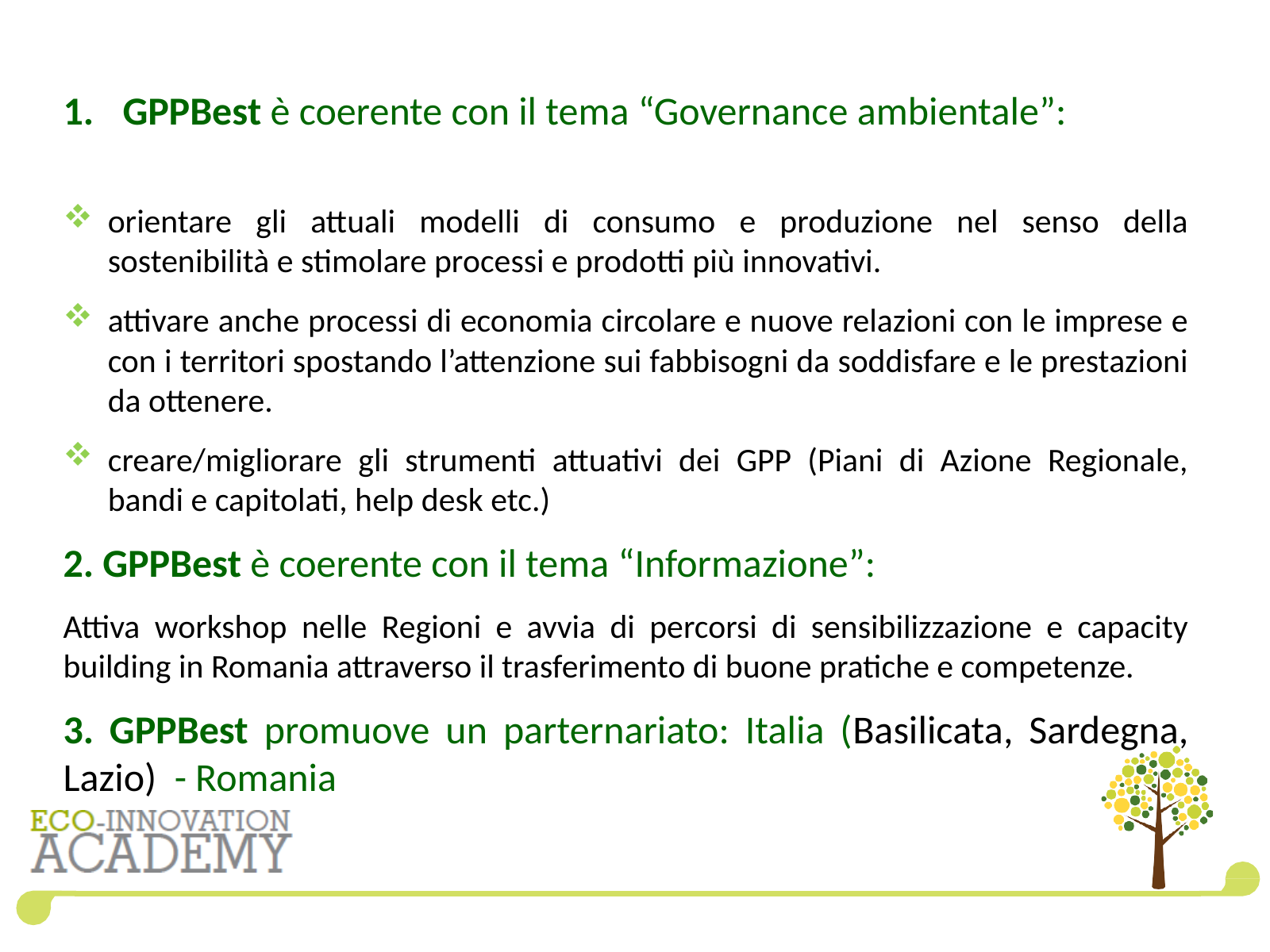

GPPBest è coerente con il tema “Governance ambientale”:
orientare gli attuali modelli di consumo e produzione nel senso della sostenibilità e stimolare processi e prodotti più innovativi.
attivare anche processi di economia circolare e nuove relazioni con le imprese e con i territori spostando l’attenzione sui fabbisogni da soddisfare e le prestazioni da ottenere.
creare/migliorare gli strumenti attuativi dei GPP (Piani di Azione Regionale, bandi e capitolati, help desk etc.)
2. GPPBest è coerente con il tema “Informazione”:
Attiva workshop nelle Regioni e avvia di percorsi di sensibilizzazione e capacity building in Romania attraverso il trasferimento di buone pratiche e competenze.
3. GPPBest promuove un parternariato: Italia (Basilicata, Sardegna, Lazio)  - Romania